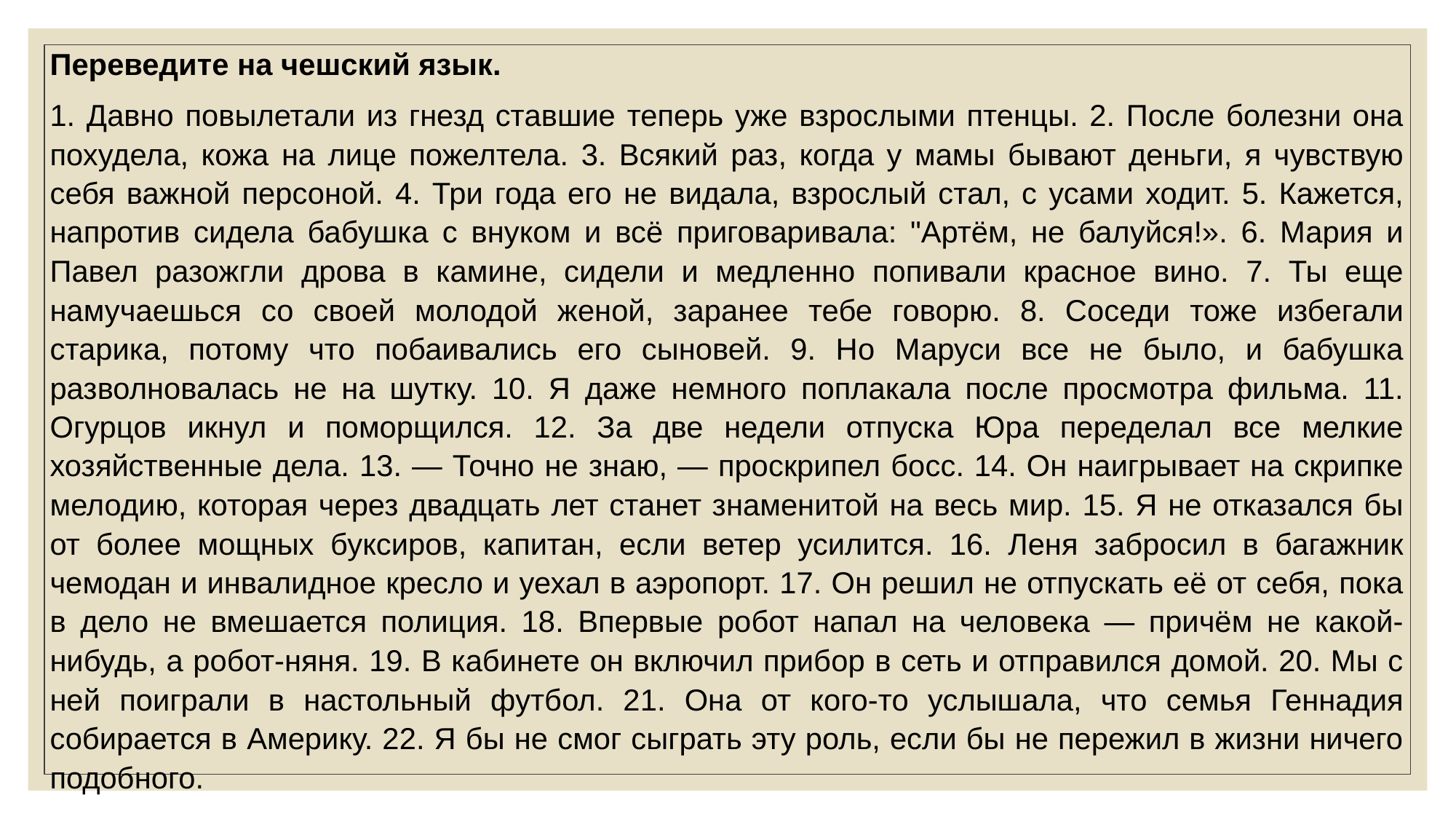

Переведите на чешский язык.
1. Давно повылетали из гнезд ставшие теперь уже взрослыми птенцы. 2. После болезни она похудела, кожа на лице пожелтела. 3. Всякий раз, когда у мамы бывают деньги, я чувствую себя важной персоной. 4. Три года его не видала, взрослый стал, с усами ходит. 5. Кажется, напротив сидела бабушка с внуком и всё приговаривала: "Артём, не балуйся!». 6. Мария и Павел разожгли дрова в камине, сидели и медленно попивали красное вино. 7. Ты еще намучаешься со своей молодой женой, заранее тебе говорю. 8. Соседи тоже избегали старика, потому что побаивались его сыновей. 9. Но Маруси все не было, и бабушка разволновалась не на шутку. 10. Я даже немного поплакала после просмотра фильма. 11. Огурцов икнул и поморщился. 12. За две недели отпуска Юра переделал все мелкие хозяйственные дела. 13. ― Точно не знаю, ― проскрипел босс. 14. Он наигрывает на скрипке мелодию, которая через двадцать лет станет знаменитой на весь мир. 15. Я не отказался бы от более мощных буксиров, капитан, если ветер усилится. 16. Леня забросил в багажник чемодан и инвалидное кресло и уехал в аэропорт. 17. Он решил не отпускать её от себя, пока в дело не вмешается полиция. 18. Впервые робот напал на человека ― причём не какой-нибудь, а робот-няня. 19. В кабинете он включил прибор в сеть и отправился домой. 20. Мы с ней поиграли в настольный футбол. 21. Она от кого-то услышала, что семья Геннадия собирается в Америку. 22. Я бы не смог сыграть эту роль, если бы не пережил в жизни ничего подобного.